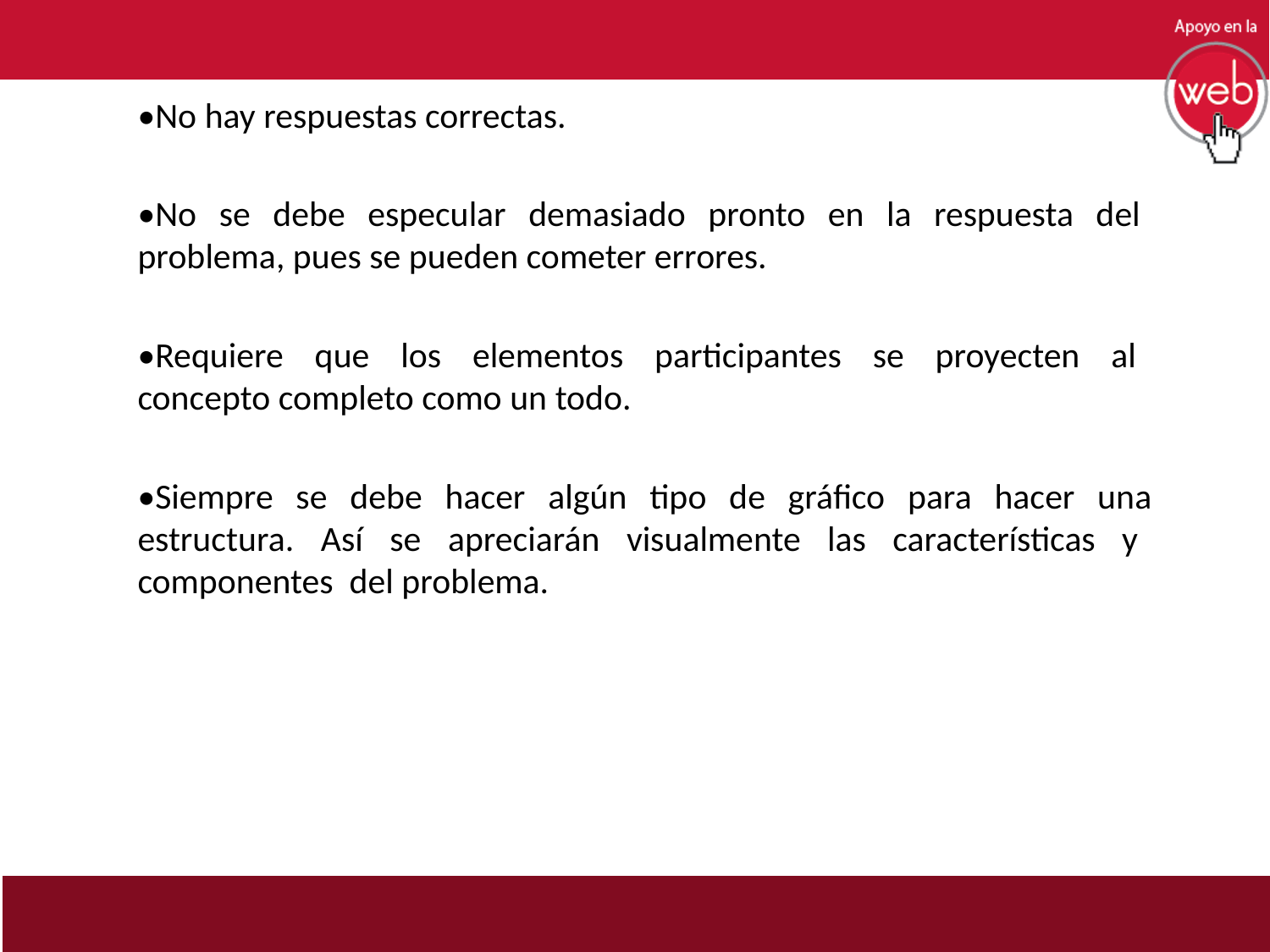

•No hay respuestas correctas.

•No  se  debe  especular  demasiado  pronto  en  la  respuesta  del  problema, pues se pueden cometer errores.

•Requiere  que  los  elementos  participantes  se  proyecten  al  concepto completo como un todo.

•Siempre se debe hacer algún tipo de gráfico para hacer una estructura.  Así  se  apreciarán  visualmente  las  características  y  componentes  del problema.